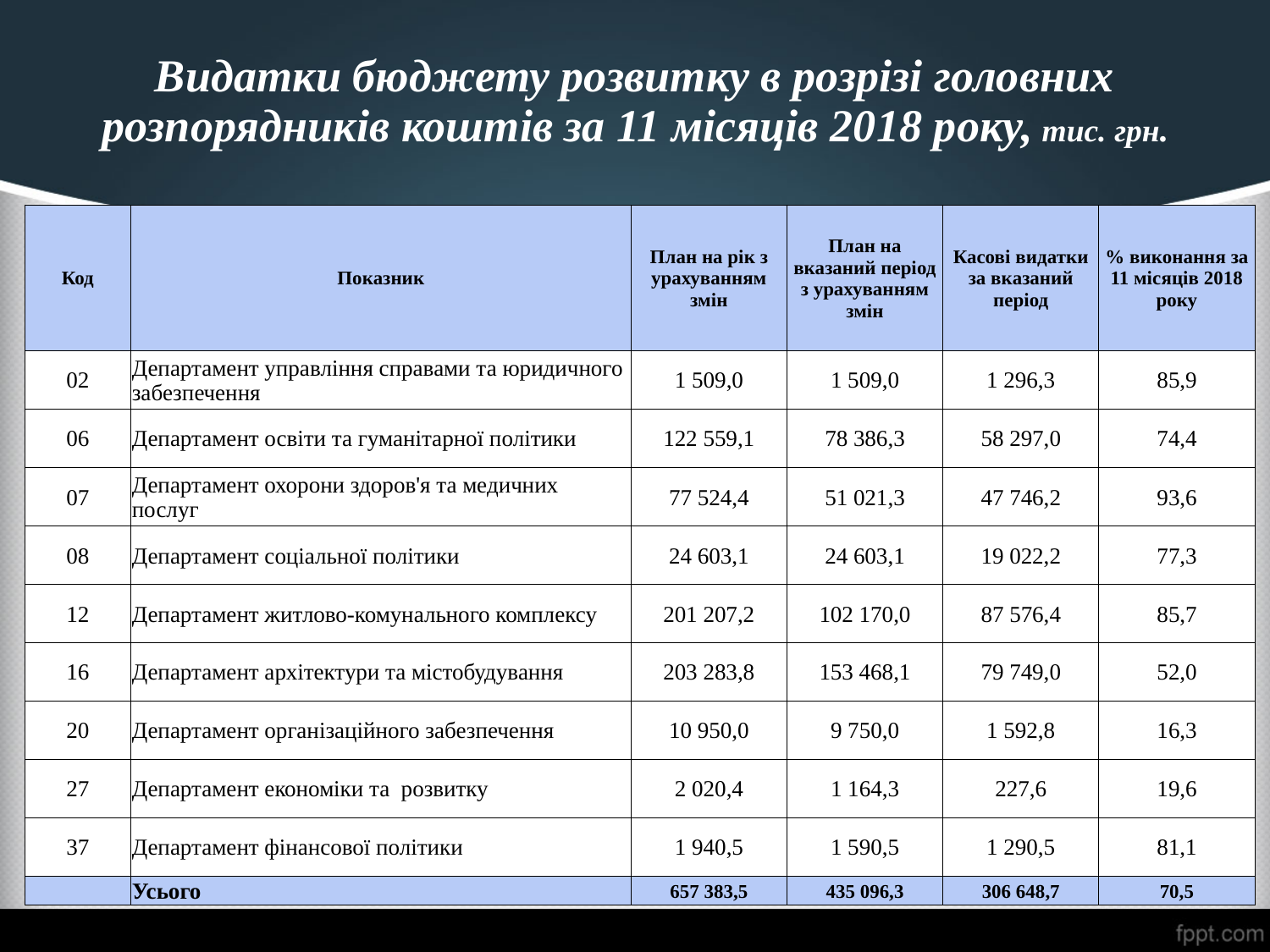

Видатки бюджету розвитку в розрізі головних розпорядників коштів за 11 місяців 2018 року, тис. грн.
| Код | Показник | План на рік з урахуванням змін | План на вказаний період з урахуванням змін | Касові видатки за вказаний період | % виконання за 11 місяців 2018 року |
| --- | --- | --- | --- | --- | --- |
| 02 | Департамент управління справами та юридичного забезпечення | 1 509,0 | 1 509,0 | 1 296,3 | 85,9 |
| 06 | Департамент освіти та гуманітарної політики | 122 559,1 | 78 386,3 | 58 297,0 | 74,4 |
| 07 | Департамент охорони здоров'я та медичних послуг | 77 524,4 | 51 021,3 | 47 746,2 | 93,6 |
| 08 | Департамент соціальної політики | 24 603,1 | 24 603,1 | 19 022,2 | 77,3 |
| 12 | Департамент житлово-комунального комплексу | 201 207,2 | 102 170,0 | 87 576,4 | 85,7 |
| 16 | Департамент архітектури та містобудування | 203 283,8 | 153 468,1 | 79 749,0 | 52,0 |
| 20 | Департамент організаційного забезпечення | 10 950,0 | 9 750,0 | 1 592,8 | 16,3 |
| 27 | Департамент економіки та розвитку | 2 020,4 | 1 164,3 | 227,6 | 19,6 |
| 37 | Департамент фінансової політики | 1 940,5 | 1 590,5 | 1 290,5 | 81,1 |
|  | Усього | 657 383,5 | 435 096,3 | 306 648,7 | 70,5 |